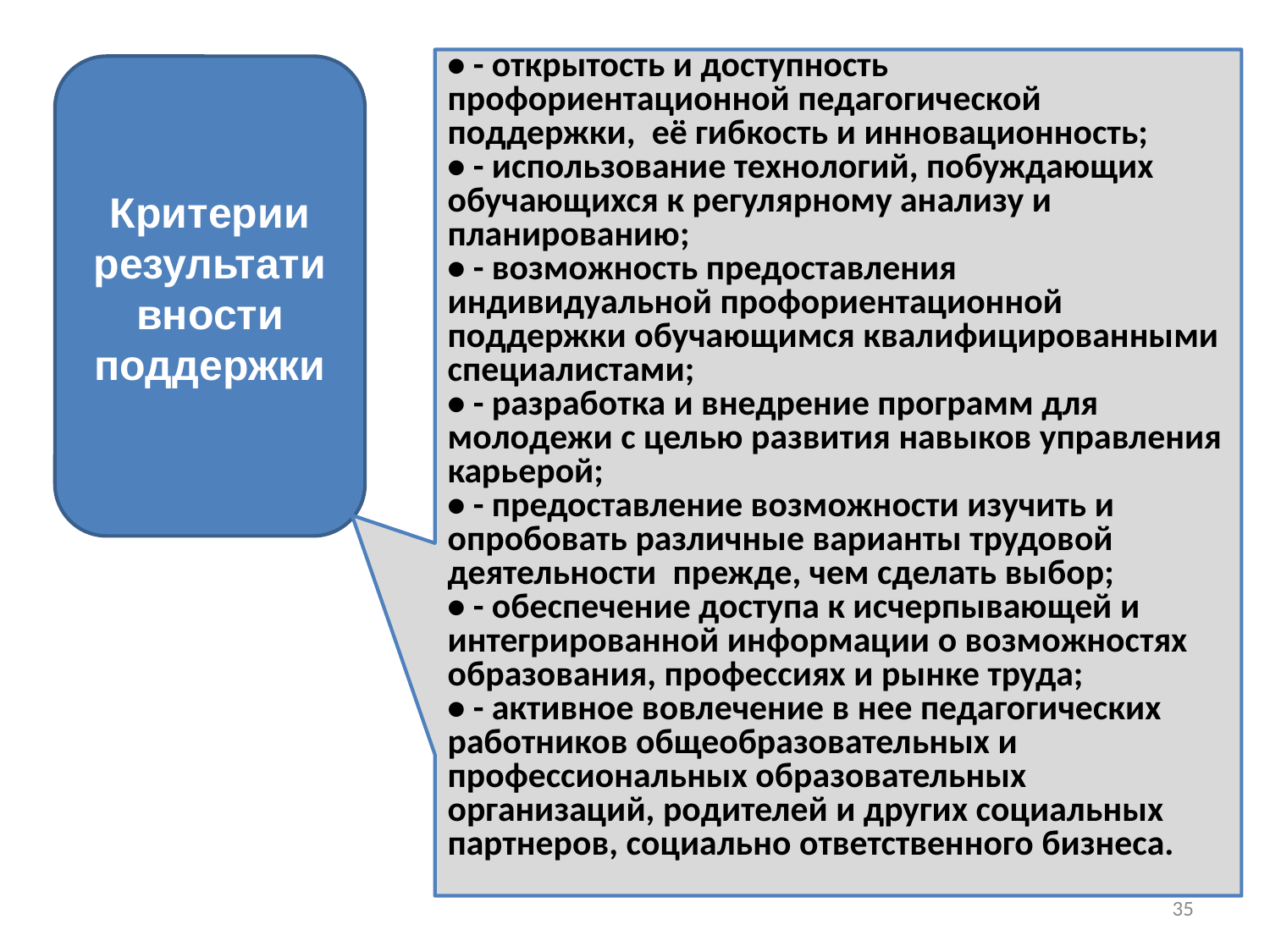

• - открытость и доступность профориентационной педагогической поддержки,  её гибкость и инновационность;
• - использование технологий, побуждающих обучающихся к регулярному анализу и планированию;
• - возможность предоставления индивидуальной профориентационной поддержки обучающимся квалифицированными специалистами;
• - разработка и внедрение программ для молодежи с целью развития навыков управления карьерой;
• - предоставление возможности изучить и опробовать различные варианты трудовой деятельности  прежде, чем сделать выбор;
• - обеспечение доступа к исчерпывающей и интегрированной информации о возможностях образования, профессиях и рынке труда;
• - активное вовлечение в нее педагогических работников общеобразовательных и профессиональных образовательных организаций, родителей и других социальных партнеров, социально ответственного бизнеса.

Критерии результативности
поддержки

35